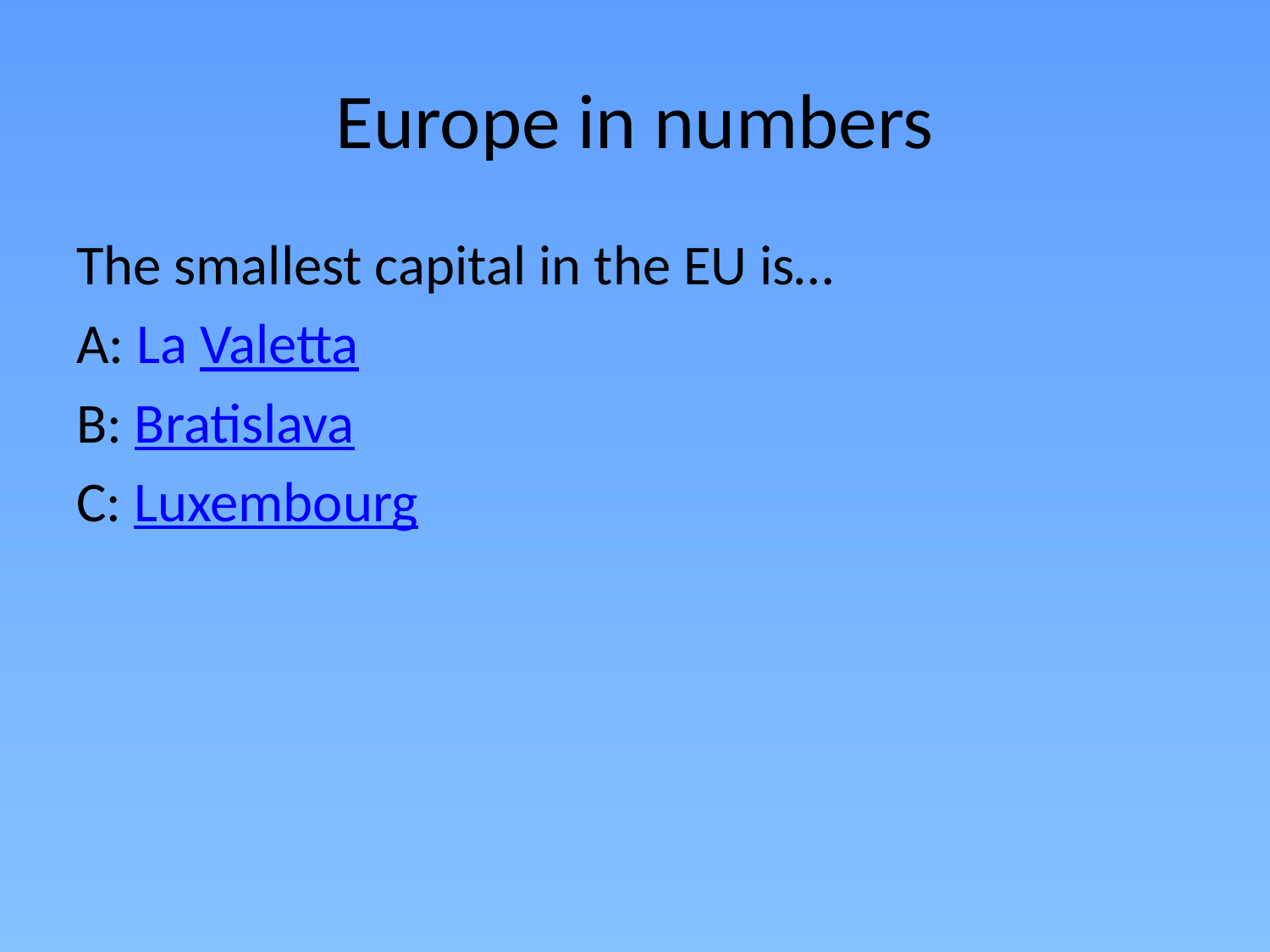

# Europe in numbers
The smallest capital in the EU is…
A: La Valetta
B: Bratislava
C: Luxembourg